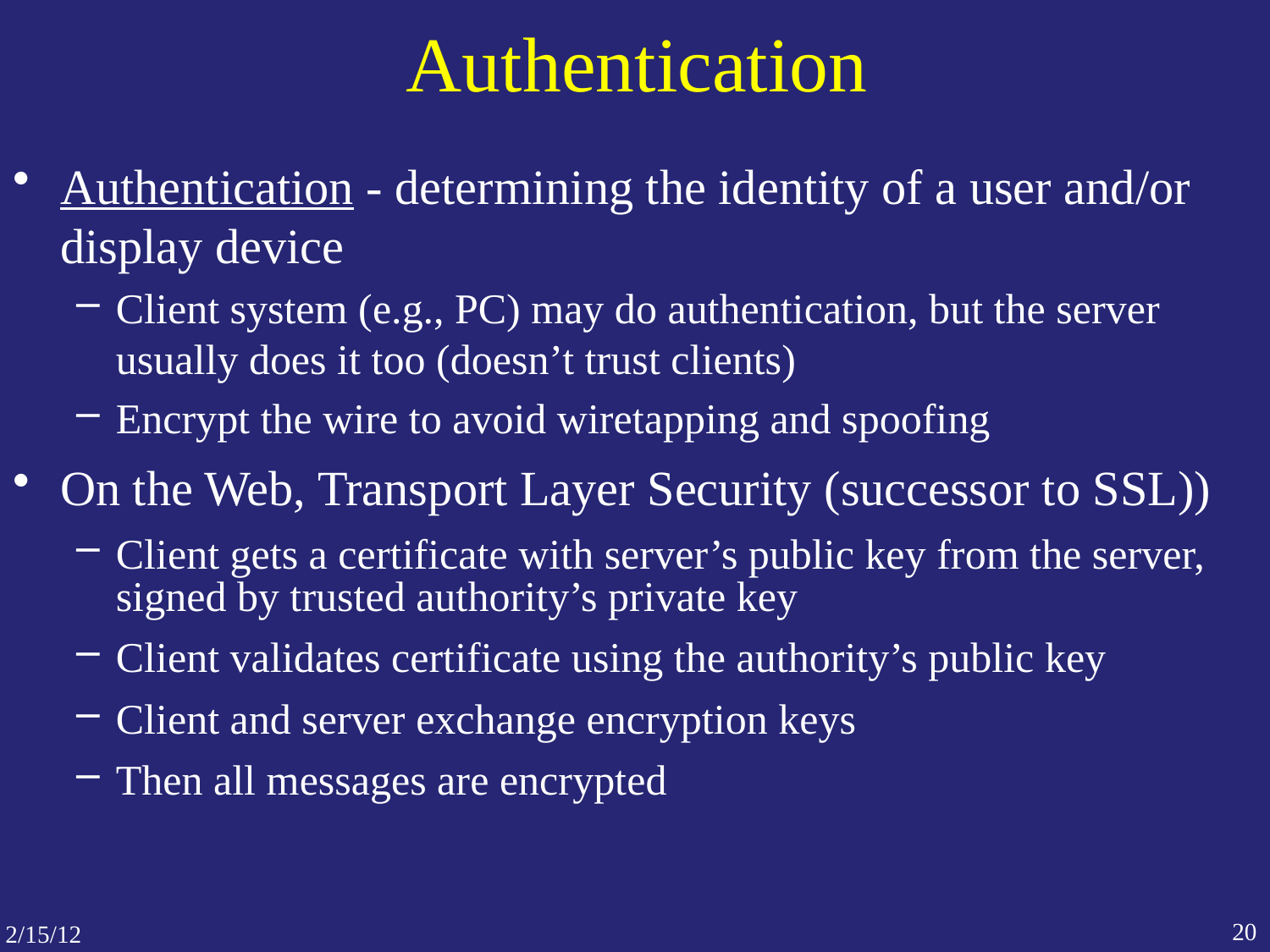

# Authentication
Authentication - determining the identity of a user and/or display device
Client system (e.g., PC) may do authentication, but the server usually does it too (doesn’t trust clients)
Encrypt the wire to avoid wiretapping and spoofing
On the Web, Transport Layer Security (successor to SSL))
Client gets a certificate with server’s public key from the server, signed by trusted authority’s private key
Client validates certificate using the authority’s public key
Client and server exchange encryption keys
Then all messages are encrypted

20
2/15/12